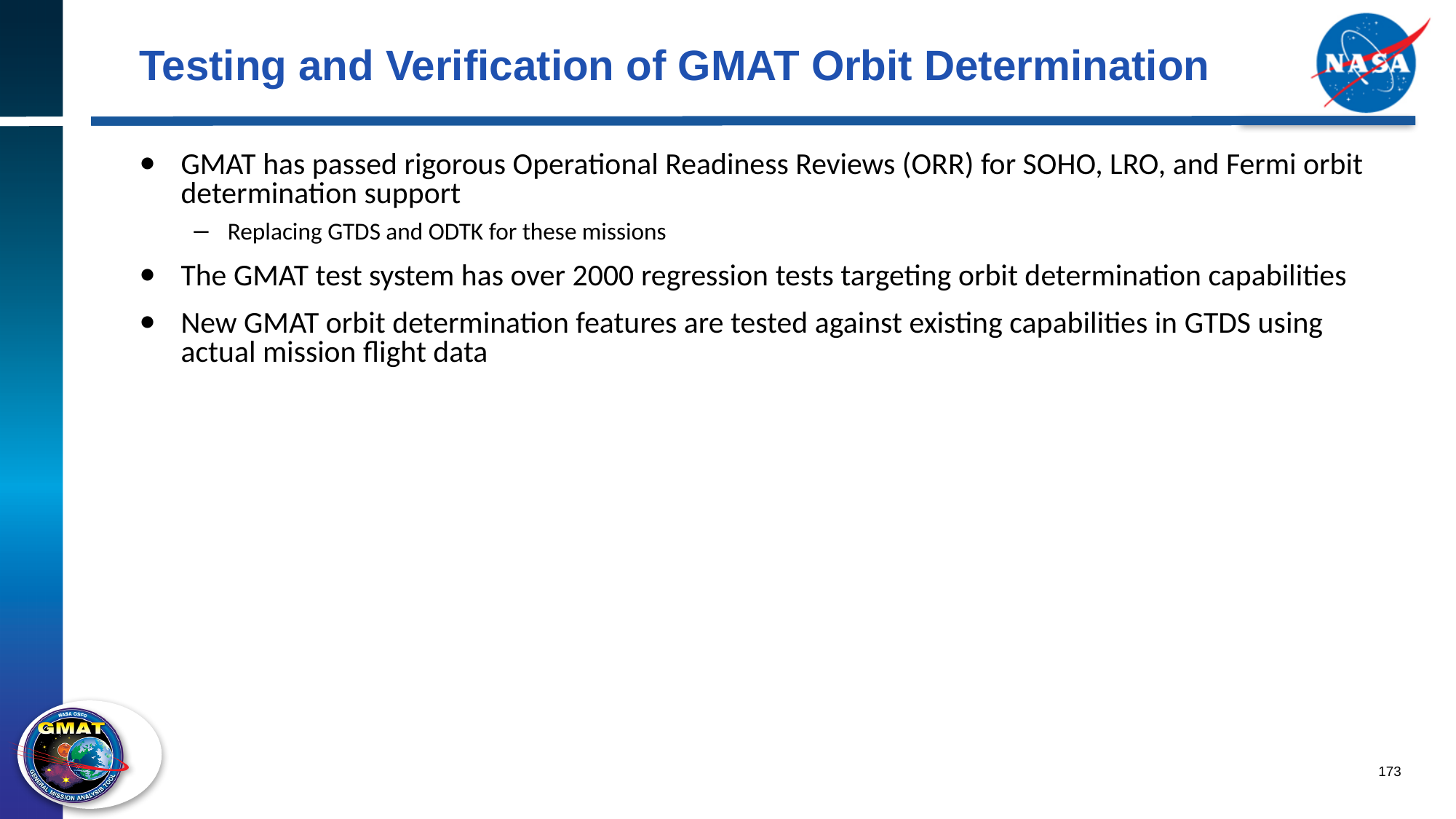

# Testing and Verification of GMAT Orbit Determination
GMAT has passed rigorous Operational Readiness Reviews (ORR) for SOHO, LRO, and Fermi orbit determination support
Replacing GTDS and ODTK for these missions
The GMAT test system has over 2000 regression tests targeting orbit determination capabilities
New GMAT orbit determination features are tested against existing capabilities in GTDS using actual mission flight data
173